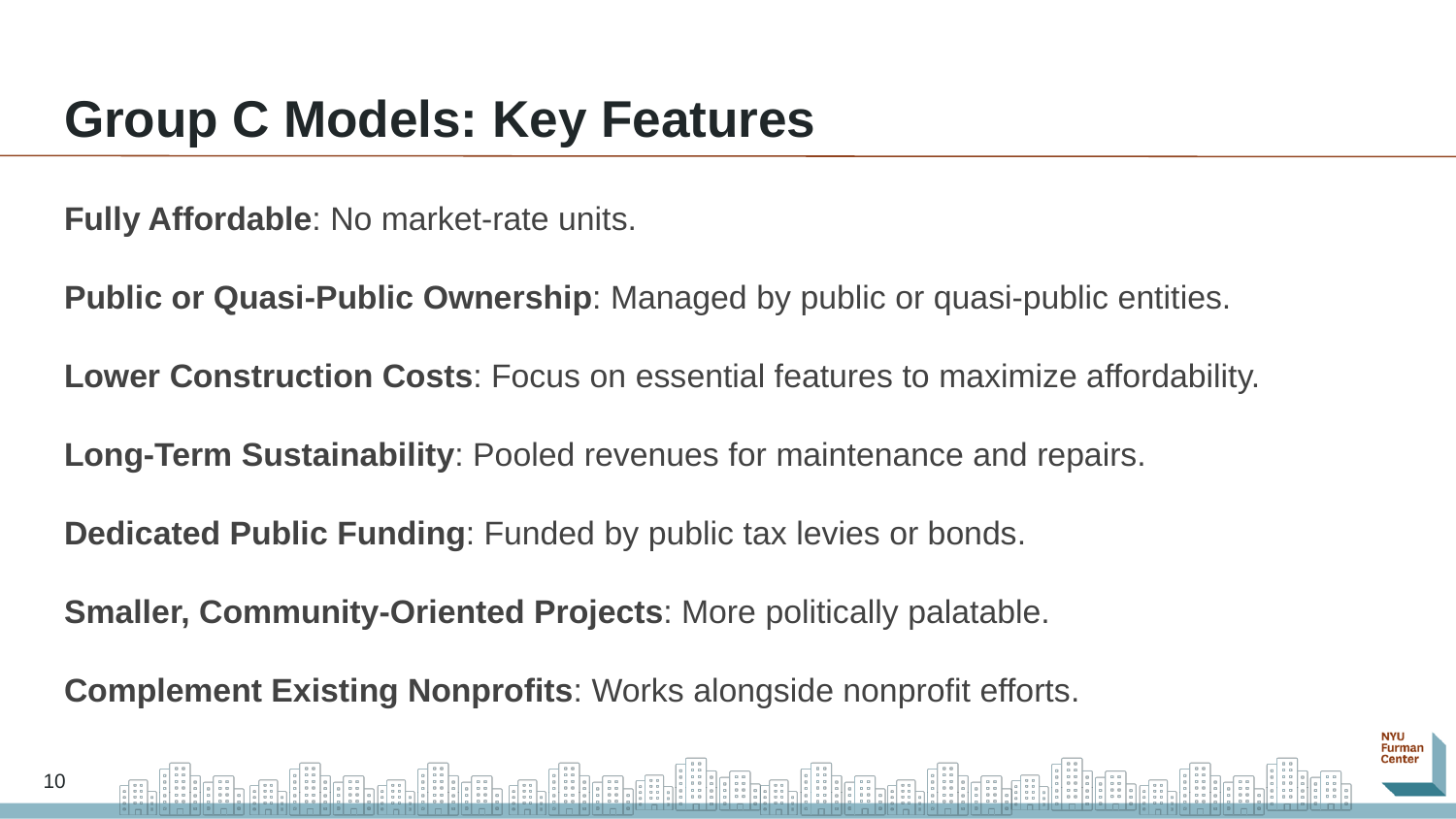

# Group C Models: Key Features
Fully Affordable: No market-rate units.

Public or Quasi-Public Ownership: Managed by public or quasi-public entities.

Lower Construction Costs: Focus on essential features to maximize affordability.

Long-Term Sustainability: Pooled revenues for maintenance and repairs.

Dedicated Public Funding: Funded by public tax levies or bonds.

Smaller, Community-Oriented Projects: More politically palatable.

Complement Existing Nonprofits: Works alongside nonprofit efforts.

10